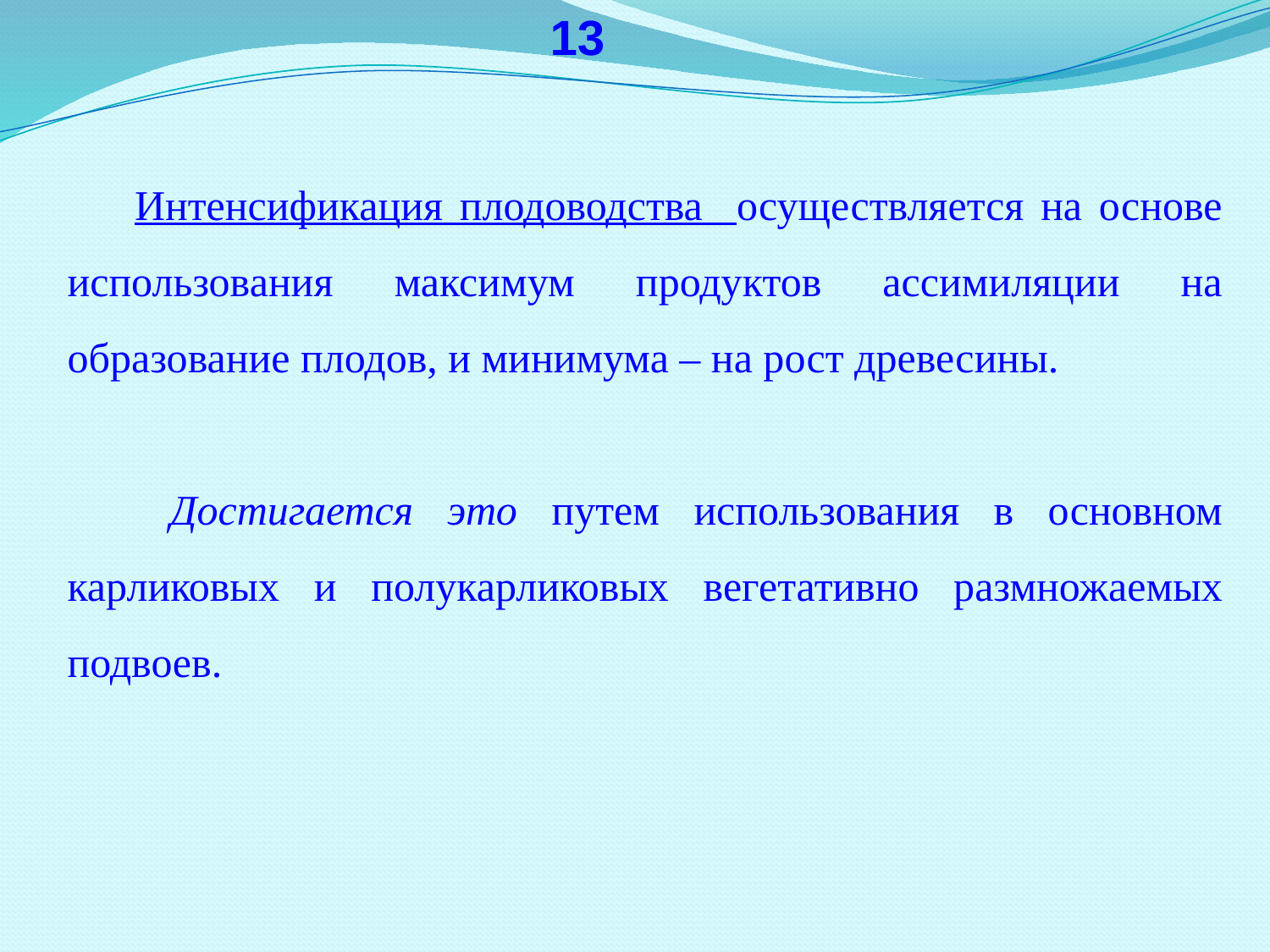

13
    Интенсификация плодоводства  осуществляется на основе использования максимум продуктов ассимиляции на образование плодов, и минимума – на рост древесины.

   Достигается это путем использования в основном карликовых и полукарликовых вегетативно размножаемых подвоев.